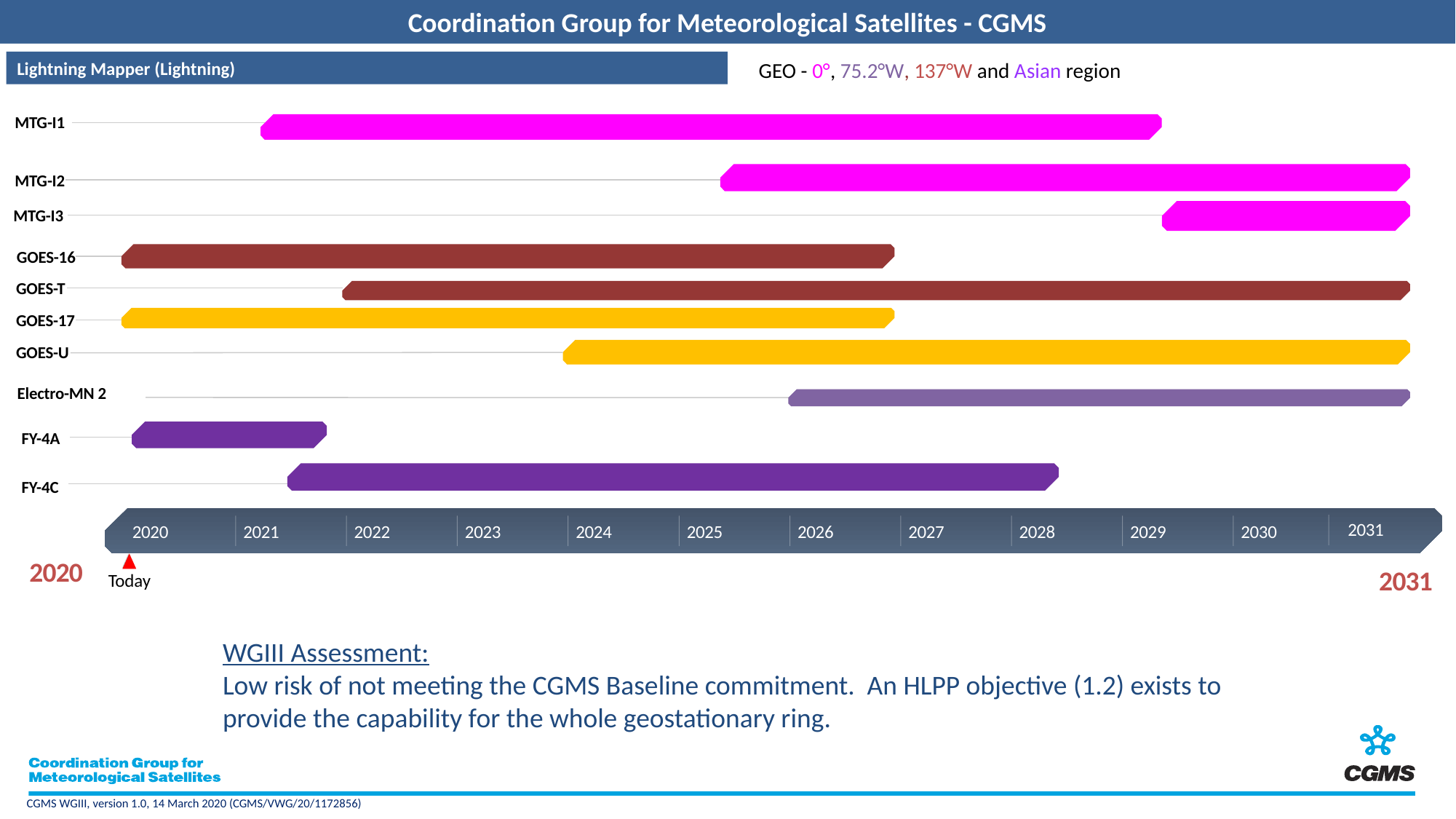

Lightning Mapper (Lightning)
GEO - 0°, 75.2°W, 137°W and Asian region
MTG-I1

MTG-I2

MTG-I3

GOES-16
GOES-T

GOES-17

GOES-U
Electro-MN 2

FY-4A

FY-4C

2031
2020
2021
2022
2023
2024
2025
2026
2027
2028
2029
2030

2020
2031
Today

WGIII Assessment:
Low risk of not meeting the CGMS Baseline commitment.  An HLPP objective (1.2) exists to provide the capability for the whole geostationary ring.